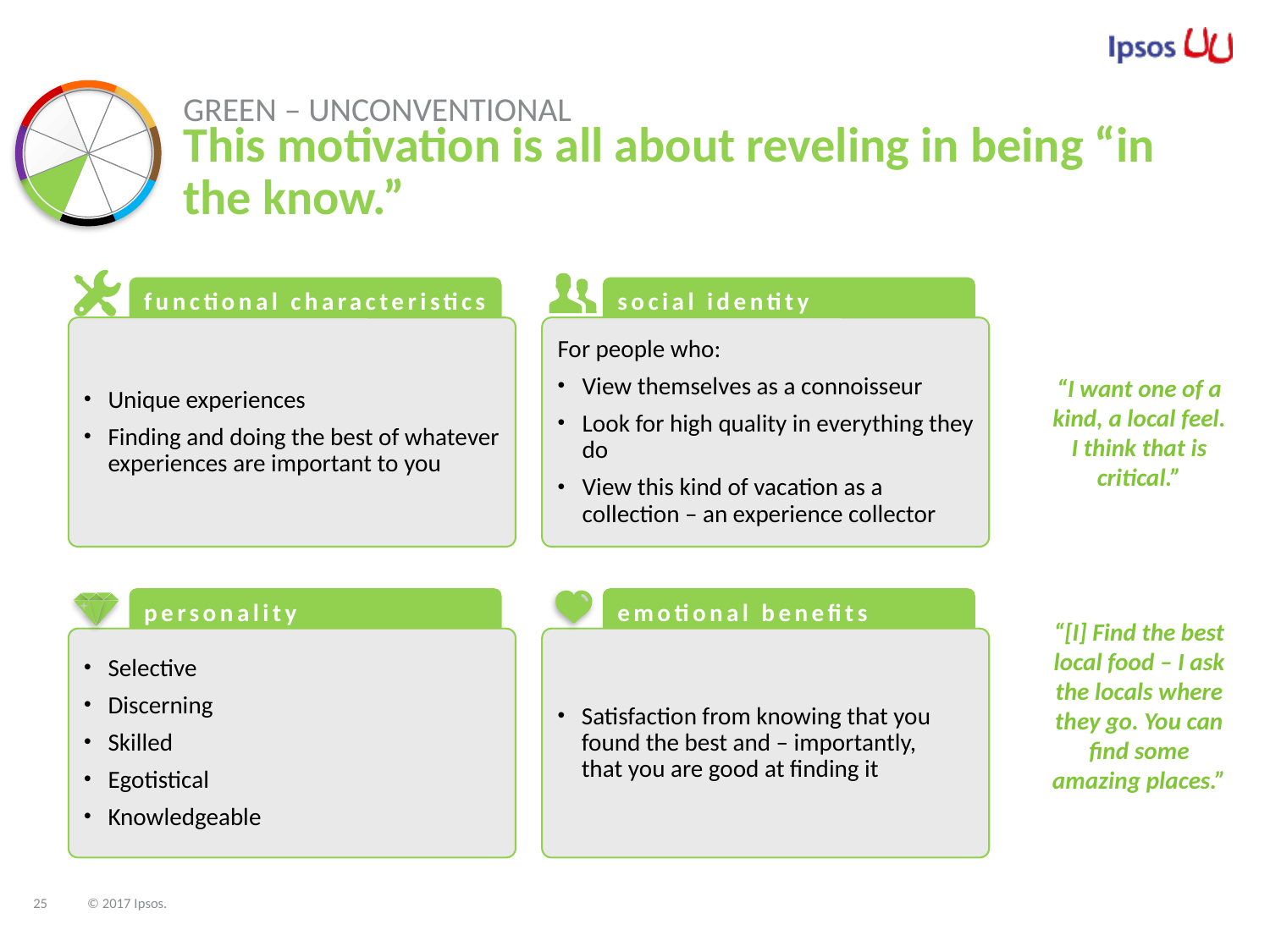

Green – Unconventional

# This motivation is all about reveling in being “in the know.”

functional characteristics
social identity
Unique experiences
Finding and doing the best of whatever experiences are important to you
For people who:
View themselves as a connoisseur
Look for high quality in everything they do
View this kind of vacation as a collection – an experience collector
“I want one of a kind, a local feel. I think that is critical.”
personality
emotional benefits

“[I] Find the best local food – I ask the locals where they go. You can find some amazing places.”
Selective
Discerning
Skilled
Egotistical
Knowledgeable
Satisfaction from knowing that you found the best and – importantly,   that you are good at finding it